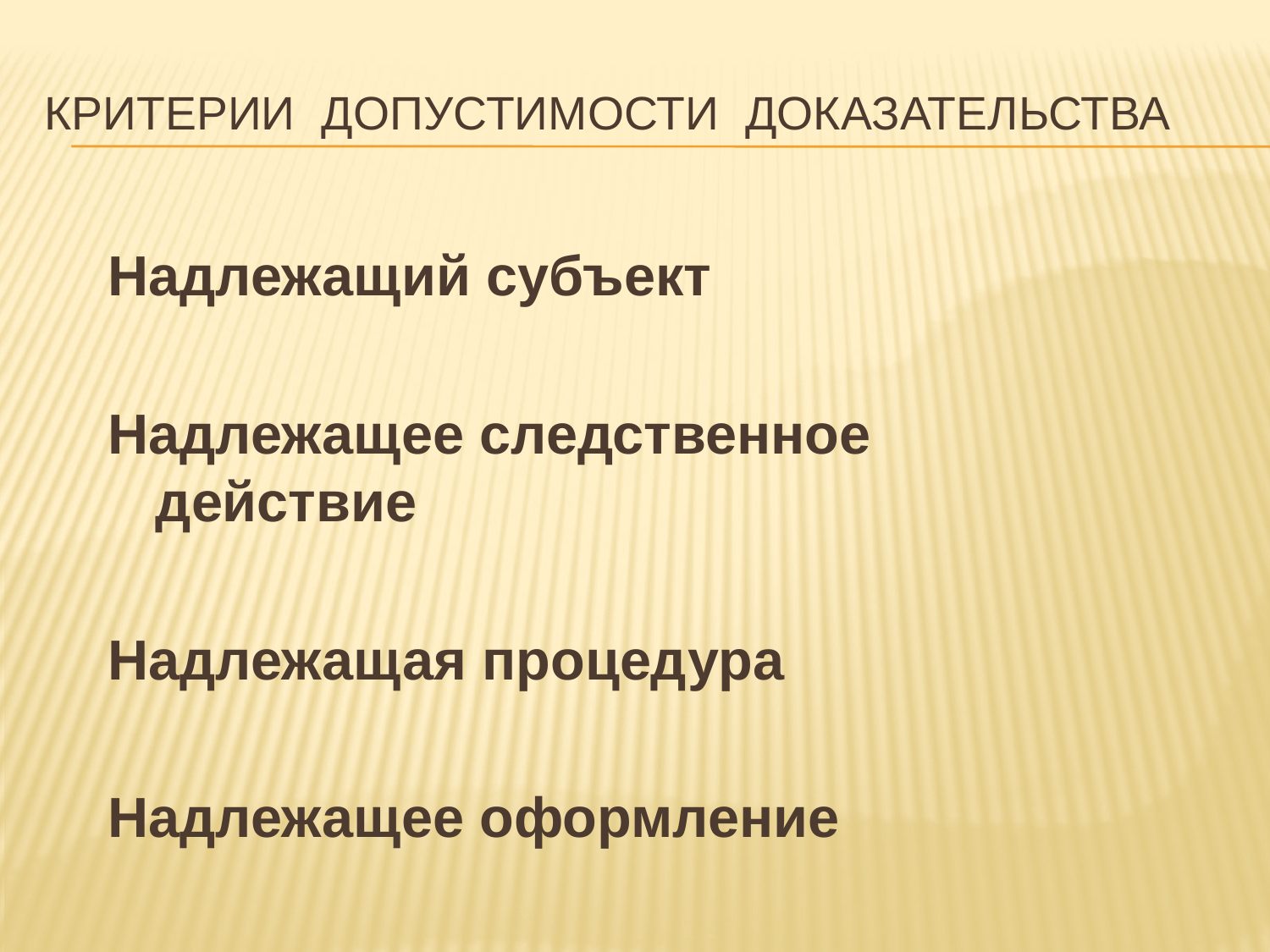

# КРИТЕРИИ  ДОПУСТИМОСТИ  ДОКАЗАТЕЛЬСТВА
Надлежащий субъект

Надлежащее следственное действие

Надлежащая процедура

Надлежащее оформление